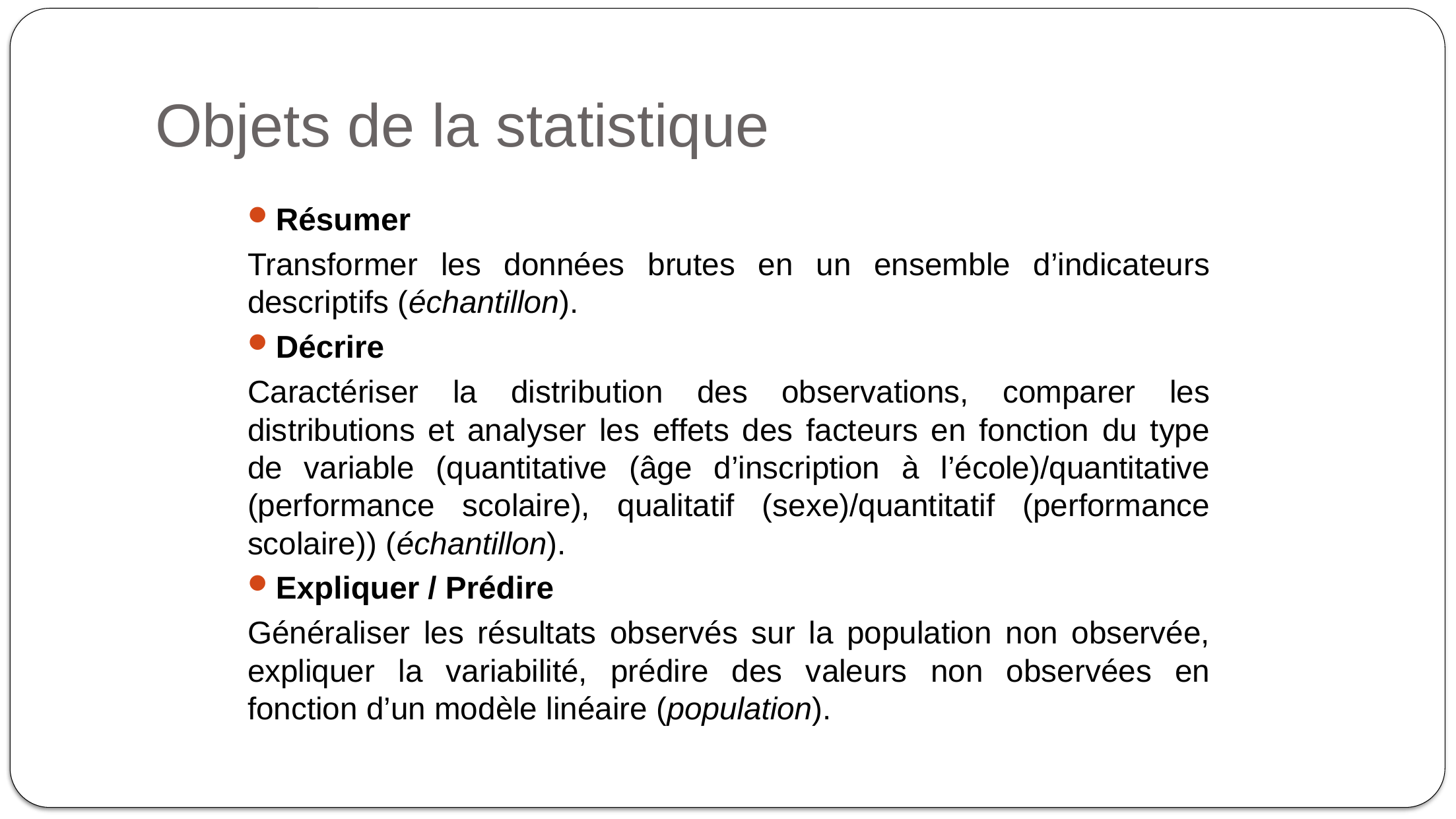

# Objets de la statistique
Résumer
Transformer les données brutes en un ensemble d’indicateurs descriptifs (échantillon).
Décrire
Caractériser la distribution des observations, comparer les distributions et analyser les effets des facteurs en fonction du type de variable (quantitative (âge d’inscription à l’école)/quantitative (performance scolaire), qualitatif (sexe)/quantitatif (performance scolaire)) (échantillon).
Expliquer / Prédire
Généraliser les résultats observés sur la population non observée, expliquer la variabilité, prédire des valeurs non observées en fonction d’un modèle linéaire (population).